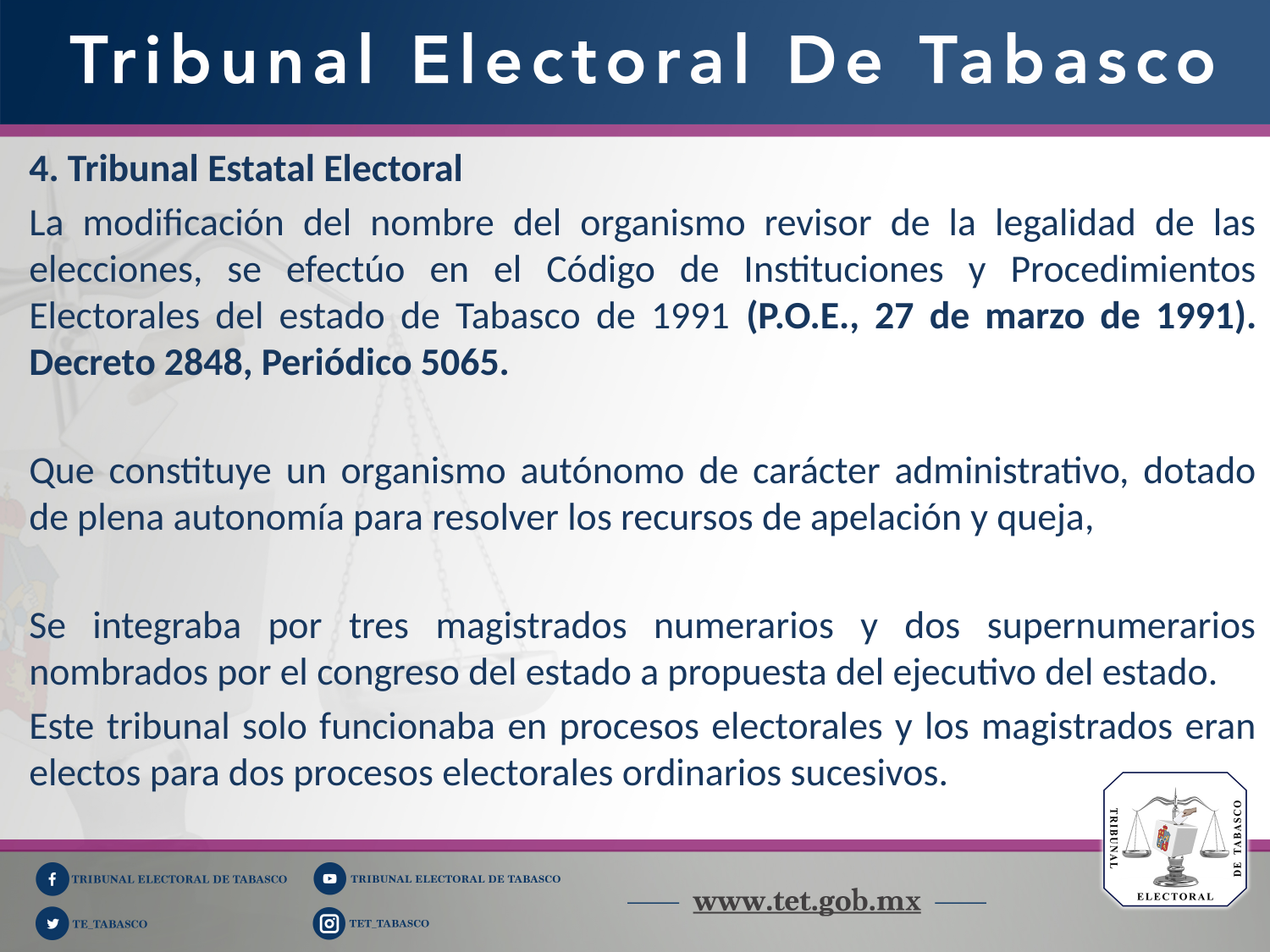

4. Tribunal Estatal Electoral
La modificación del nombre del organismo revisor de la legalidad de las elecciones, se efectúo en el Código de Instituciones y Procedimientos Electorales del estado de Tabasco de 1991 (P.O.E., 27 de marzo de 1991). Decreto 2848, Periódico 5065.

Que constituye un organismo autónomo de carácter administrativo, dotado de plena autonomía para resolver los recursos de apelación y queja,

Se integraba por tres magistrados numerarios y dos supernumerarios nombrados por el congreso del estado a propuesta del ejecutivo del estado.
Este tribunal solo funcionaba en procesos electorales y los magistrados eran electos para dos procesos electorales ordinarios sucesivos.